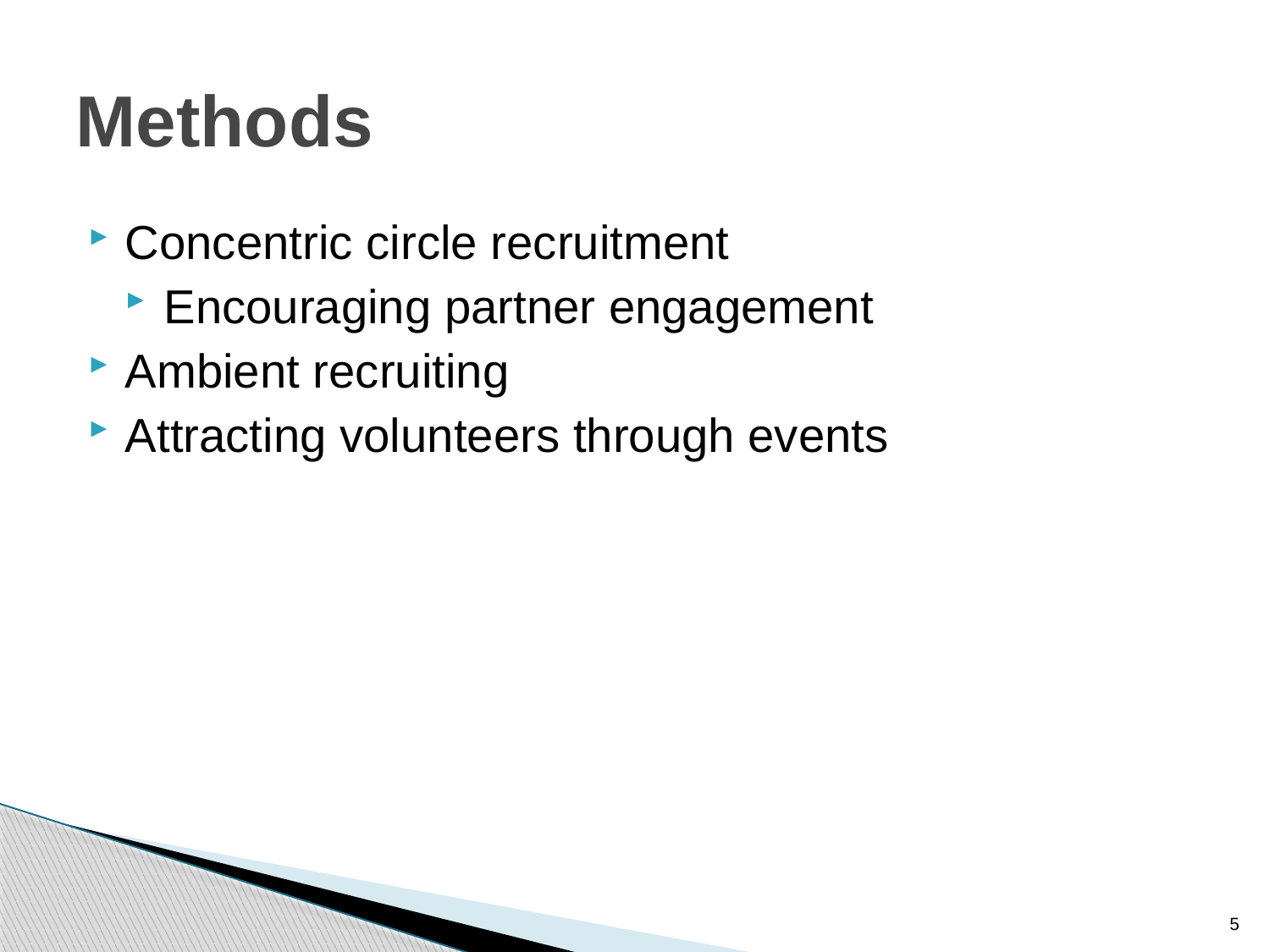

# Methods
Concentric circle recruitment
Encouraging partner engagement
Ambient recruiting
Attracting volunteers through events

5